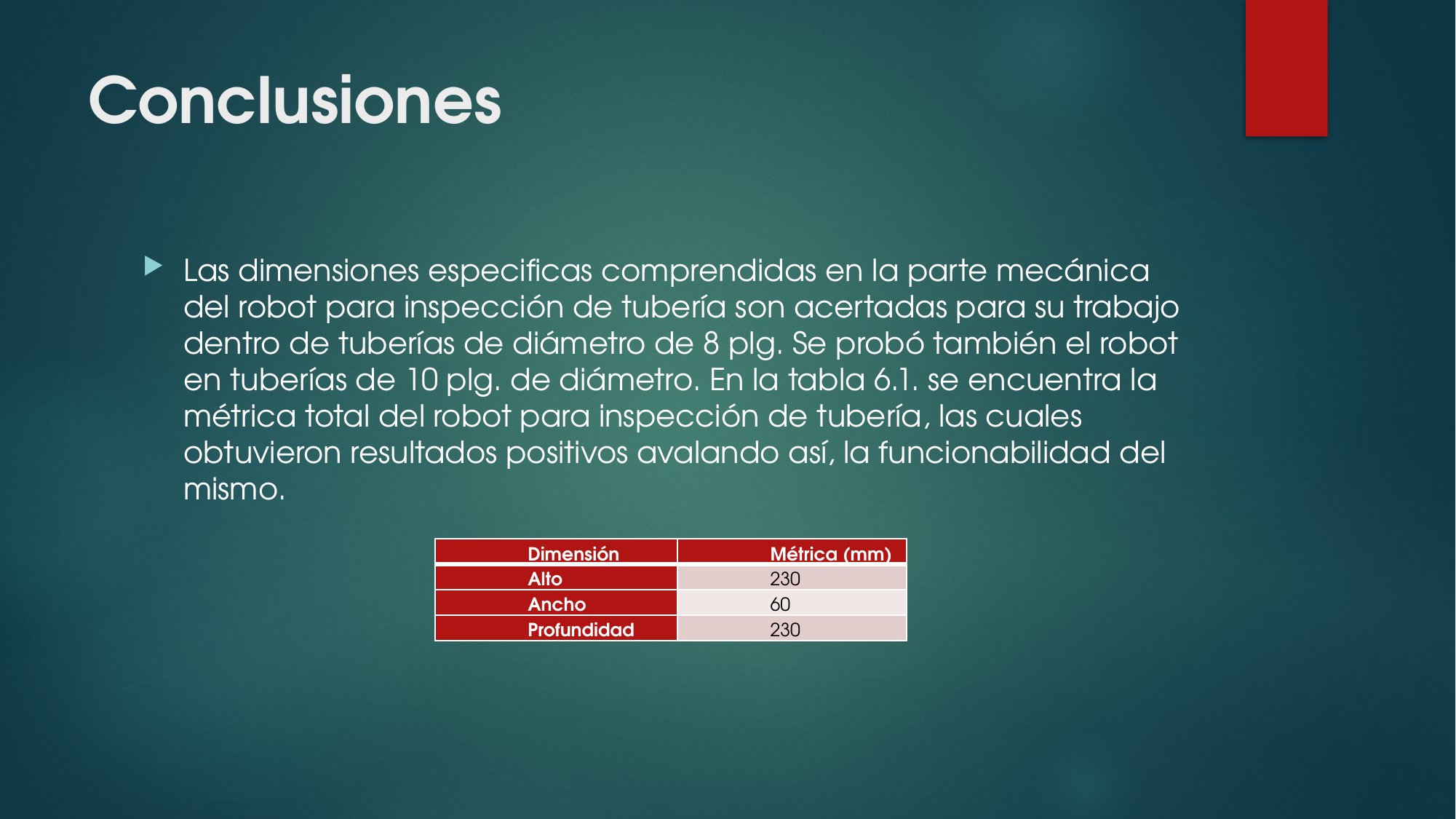

# Conclusiones
Las dimensiones especificas comprendidas en la parte mecánica del robot para inspección de tubería son acertadas para su trabajo dentro de tuberías de diámetro de 8 plg. Se probó también el robot en tuberías de 10 plg. de diámetro. En la tabla 6.1. se encuentra la métrica total del robot para inspección de tubería, las cuales obtuvieron resultados positivos avalando así, la funcionabilidad del mismo.

| Dimensión | Métrica (mm) |
| --- | --- |
| Alto | 230 |
| Ancho | 60 |
| Profundidad | 230 |